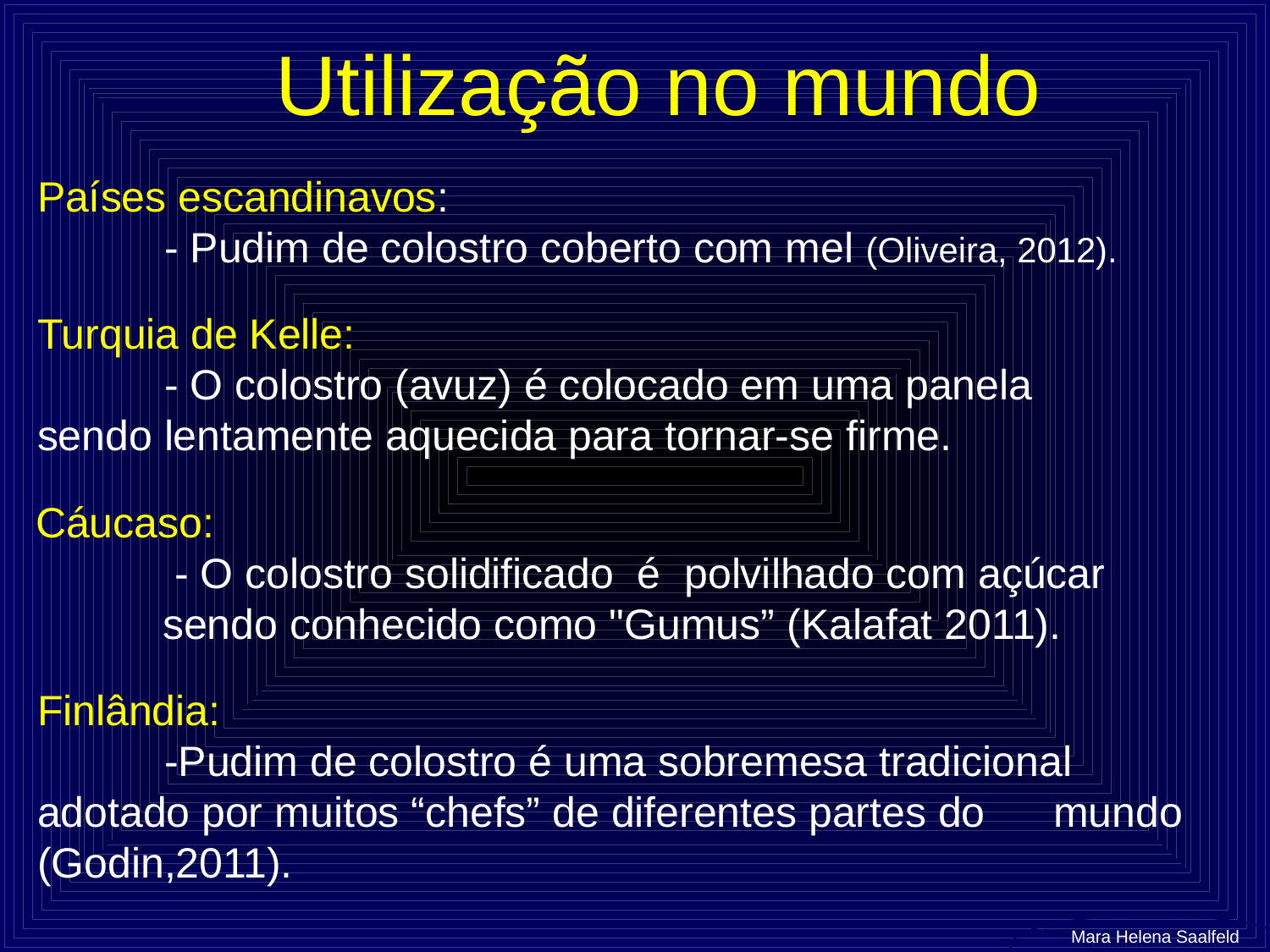

# Utilização no mundo
Países escandinavos:
	- Pudim de colostro coberto com mel (Oliveira, 2012).
Turquia de Kelle:
	- O colostro (avuz) é colocado em uma panela 	sendo lentamente aquecida para tornar-se firme.
Cáucaso:
	 - O colostro solidificado  é  polvilhado com açúcar 	sendo conhecido como "Gumus” (Kalafat 2011).
Finlândia:
	-Pudim de colostro é uma sobremesa tradicional 	adotado por muitos “chefs” de diferentes partes do 	mundo (Godin,2011).